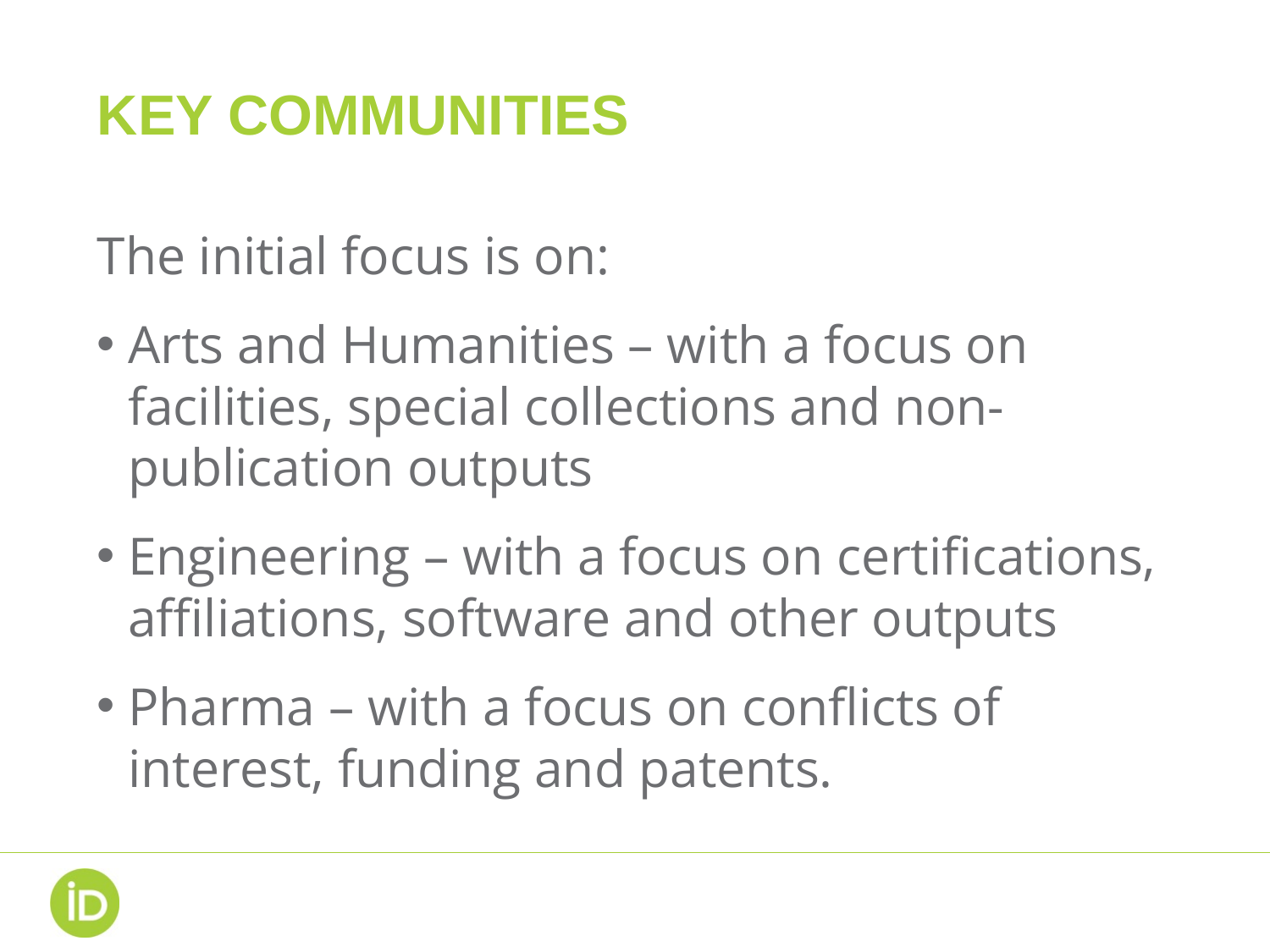

# KEY COMMUNITIES
The initial focus is on:
Arts and Humanities – with a focus on facilities, special collections and non-publication outputs
Engineering – with a focus on certifications, affiliations, software and other outputs
Pharma – with a focus on conflicts of interest, funding and patents.